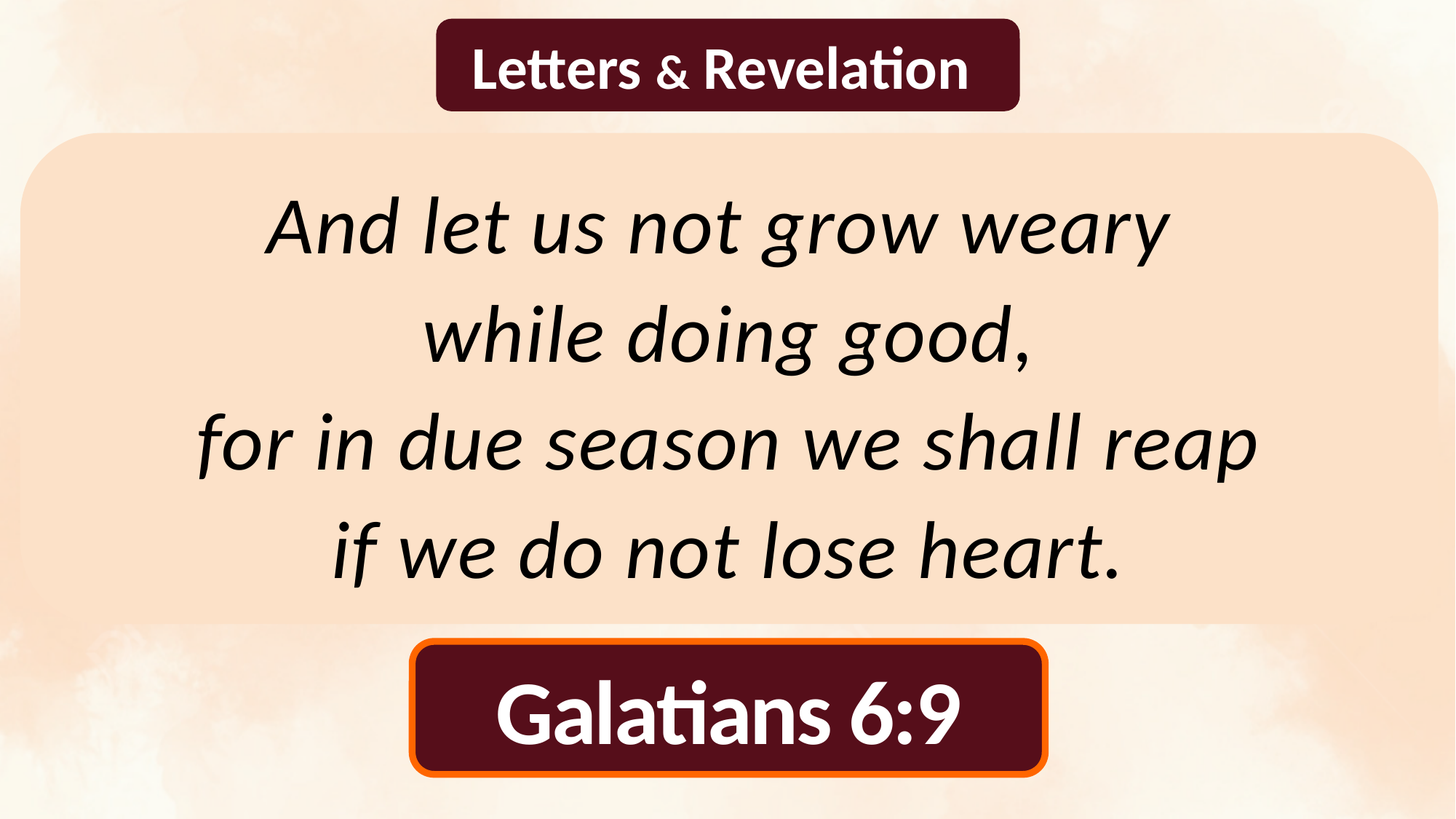

Letters & Revelation
And let us not grow weary
while doing good,
 for in due season we shall reap
if we do not lose heart.
Galatians 6:9